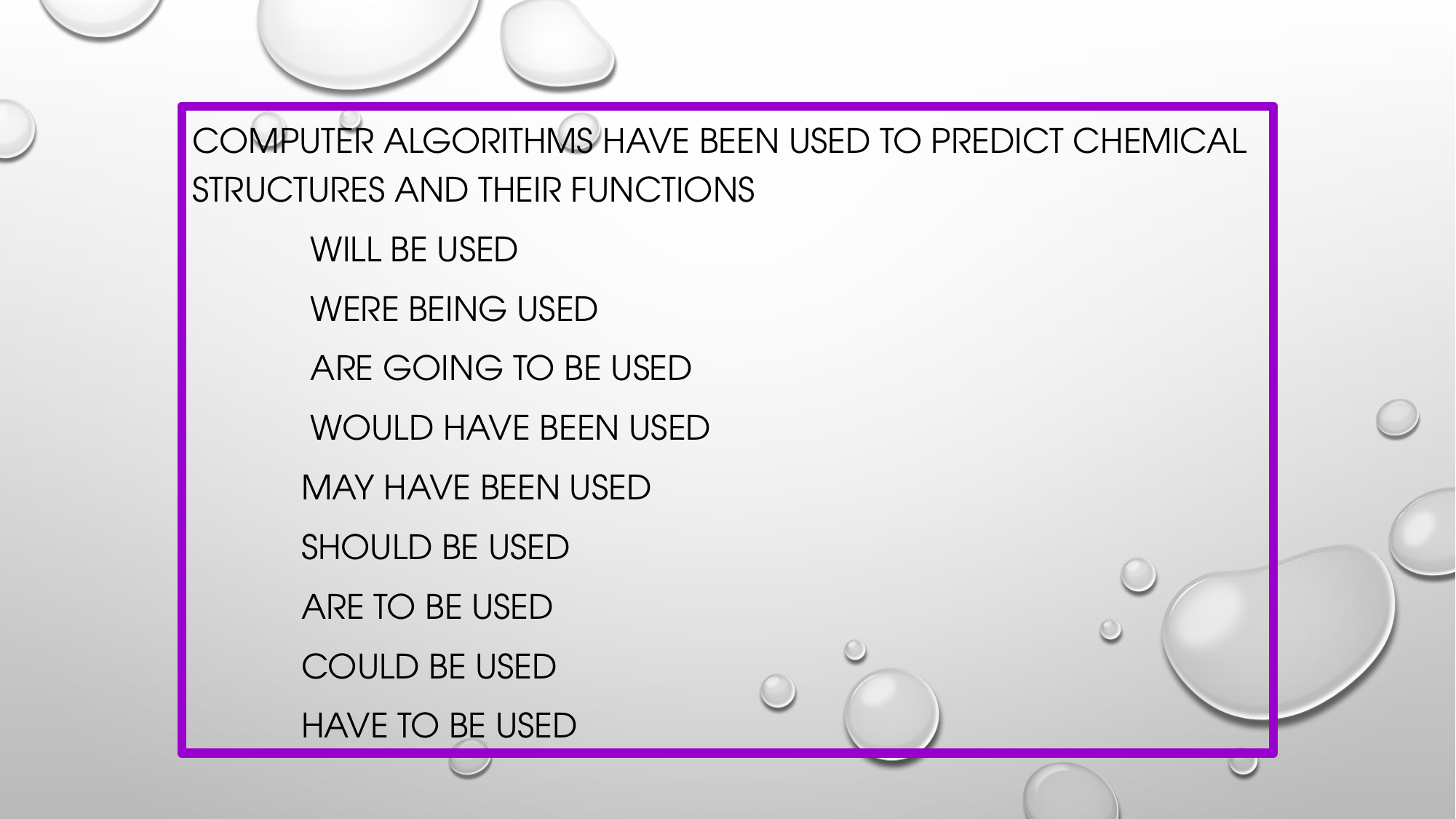

#
Computer algorithms have been used to predict chemical structures and their functions
			    will be used
			    were being used
			    are going to be used
			    would have been used
			   may have been used
			   should be used
			   are to be used
			   could be used
			   have to be used